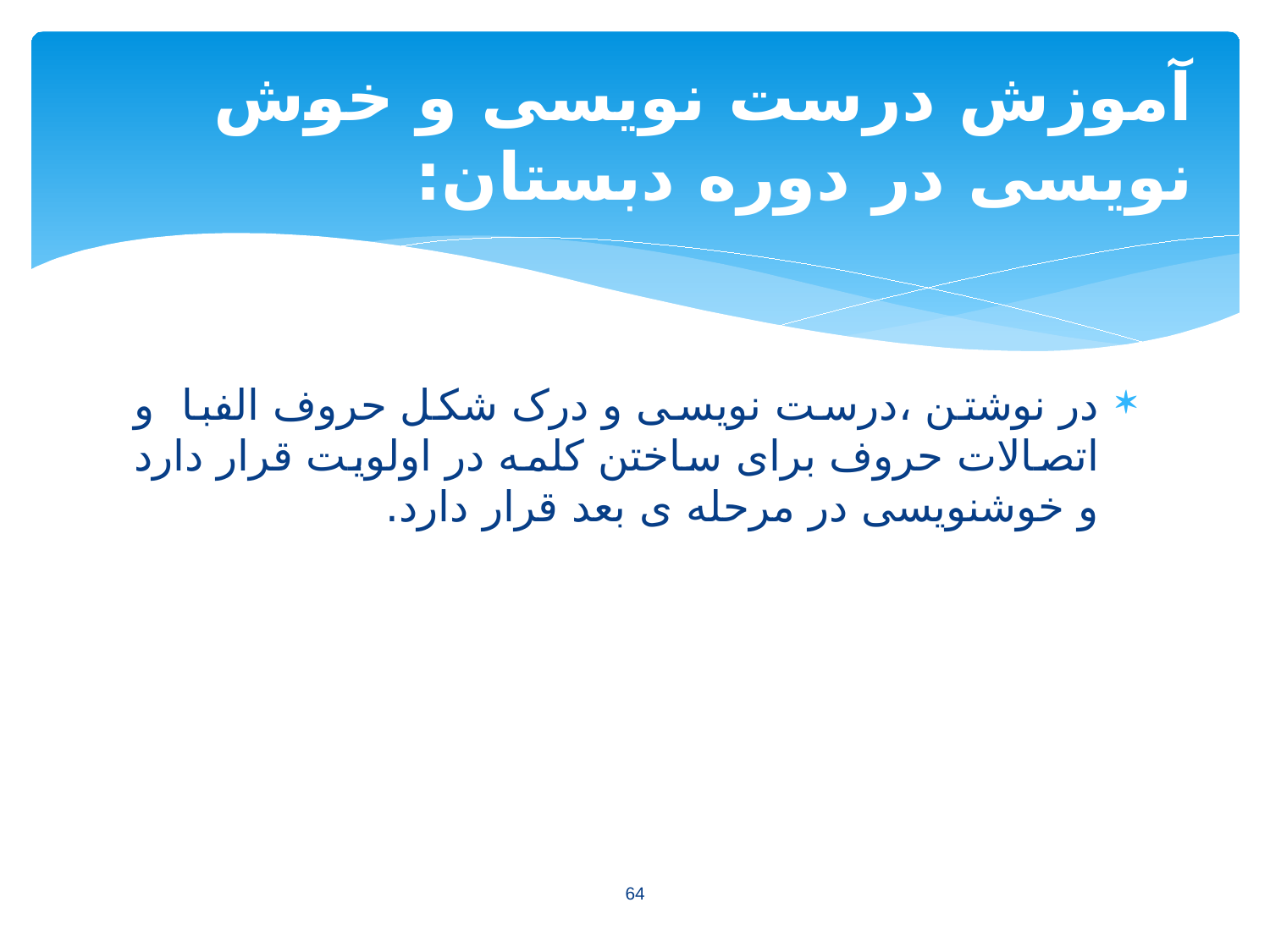

# آموزش درست نویسی و خوش نویسی در دوره دبستان:
در نوشتن ،درست نویسی و درک شکل حروف الفبا  و اتصالات حروف برای ساختن کلمه در اولویت قرار دارد و خوشنویسی در مرحله ی بعد قرار دارد.

64